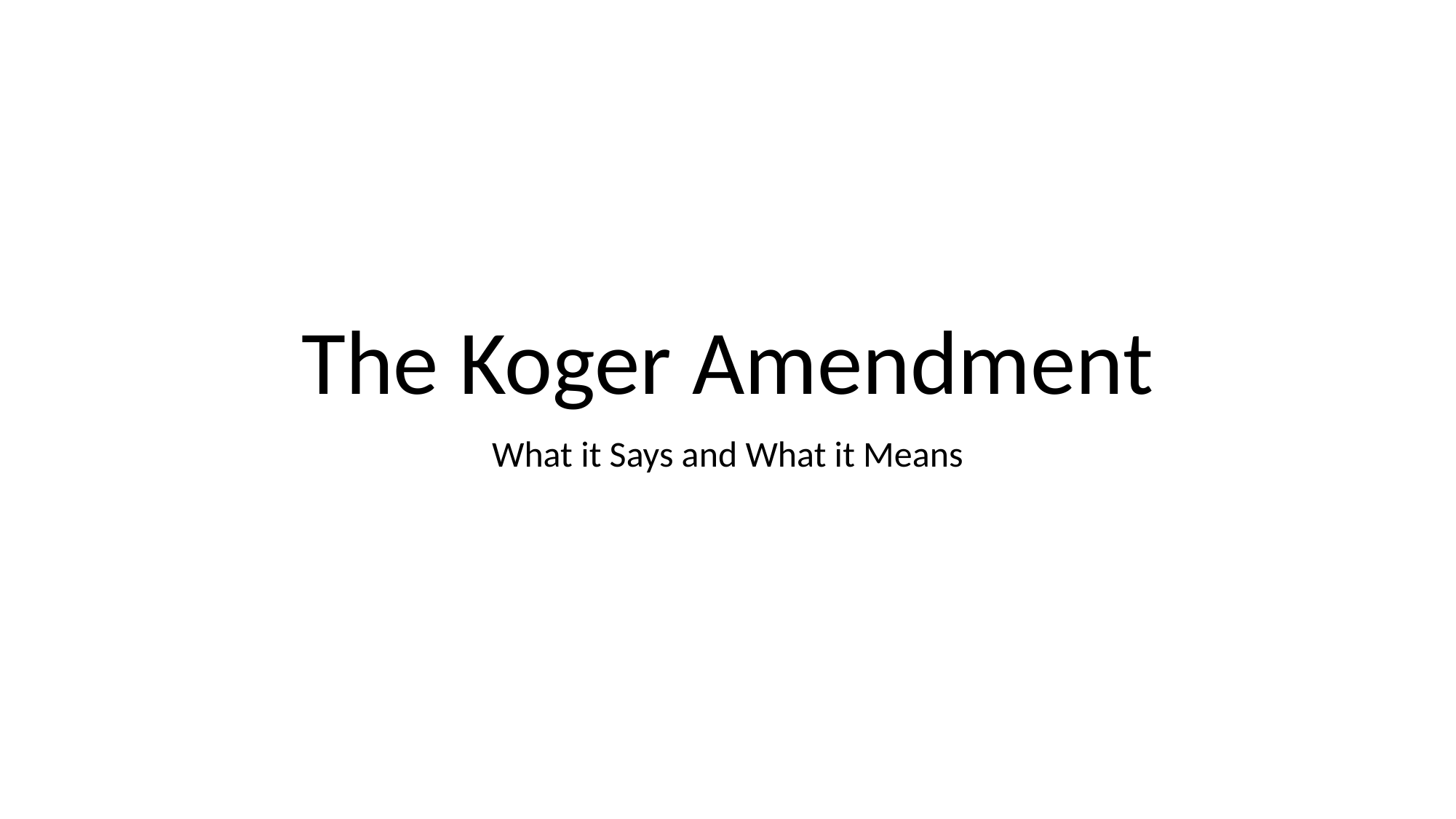

# The Koger Amendment
What it Says and What it Means